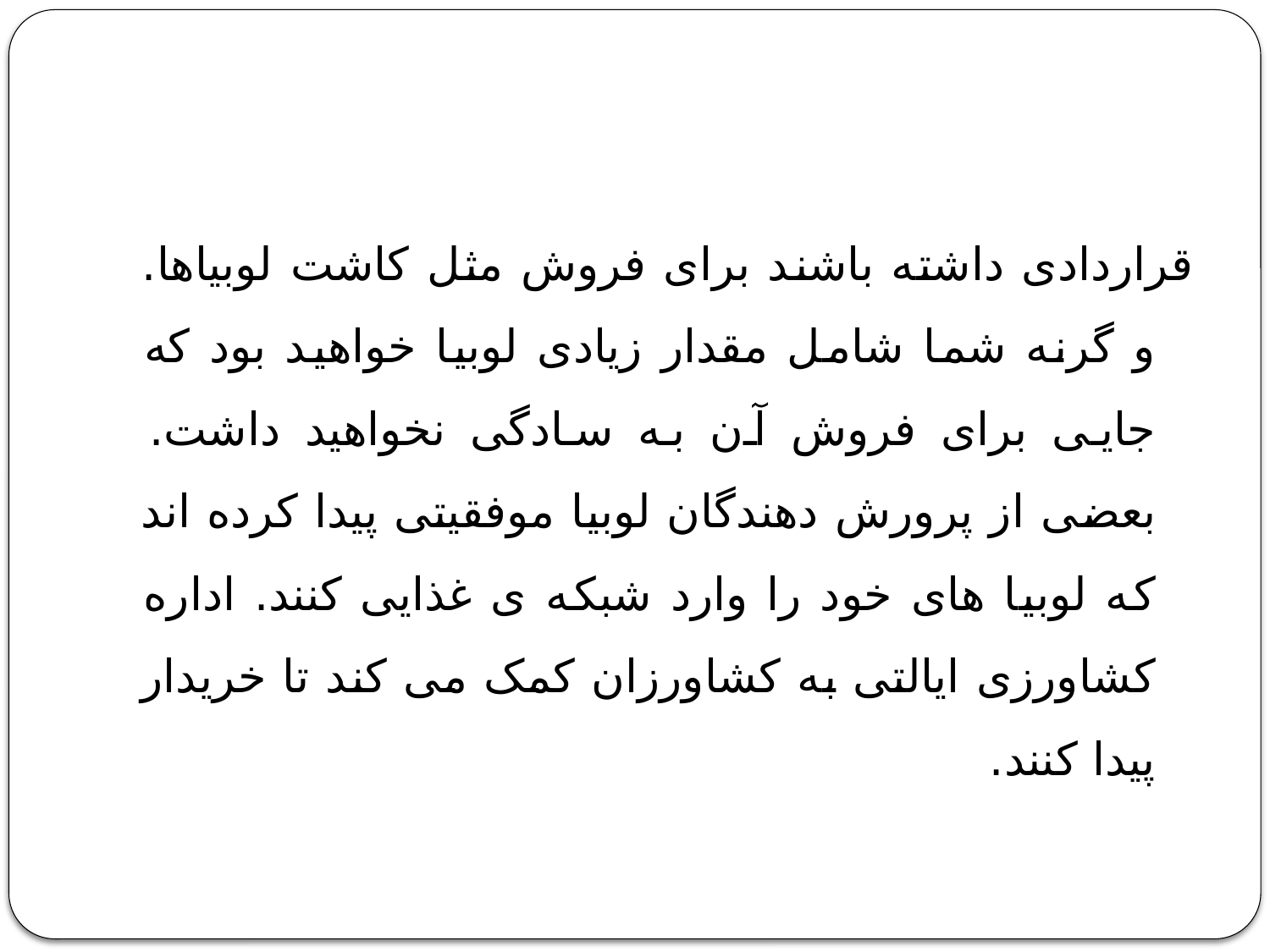

قراردادی داشته باشند برای فروش مثل کاشت لوبیاها. و گرنه شما شامل مقدار زیادی لوبیا خواهید بود که جایی برای فروش آن به سادگی نخواهید داشت. بعضی از پرورش دهندگان لوبیا موفقیتی پیدا کرده اند که لوبیا های خود را وارد شبکه ی غذایی کنند. اداره کشاورزی ایالتی به کشاورزان کمک می کند تا خریدار پیدا کنند.